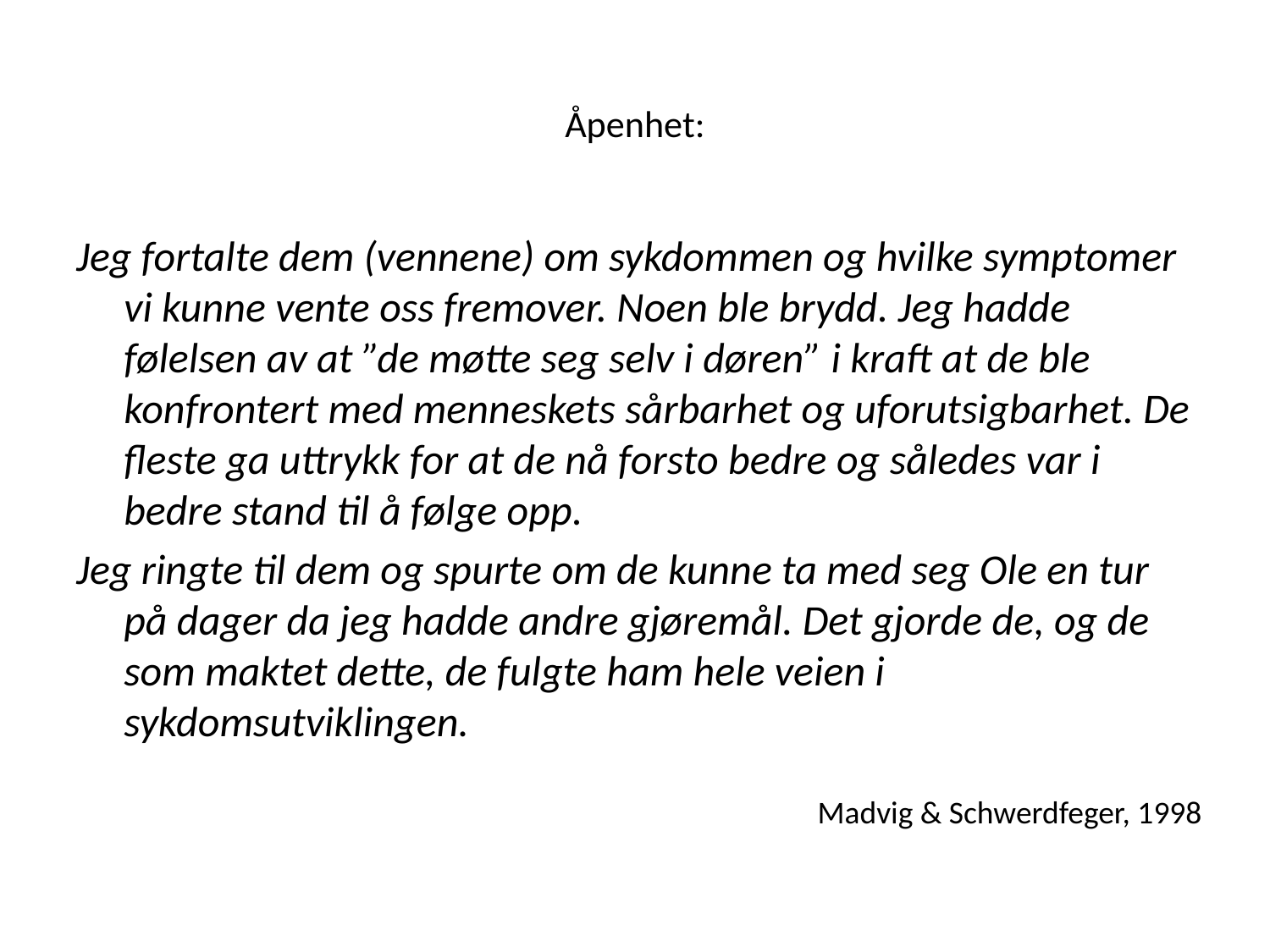

# Åpenhet:
Jeg fortalte dem (vennene) om sykdommen og hvilke symptomer vi kunne vente oss fremover. Noen ble brydd. Jeg hadde følelsen av at ”de møtte seg selv i døren” i kraft at de ble konfrontert med menneskets sårbarhet og uforutsigbarhet. De fleste ga uttrykk for at de nå forsto bedre og således var i bedre stand til å følge opp.
Jeg ringte til dem og spurte om de kunne ta med seg Ole en tur på dager da jeg hadde andre gjøremål. Det gjorde de, og de som maktet dette, de fulgte ham hele veien i sykdomsutviklingen.

Madvig & Schwerdfeger, 1998